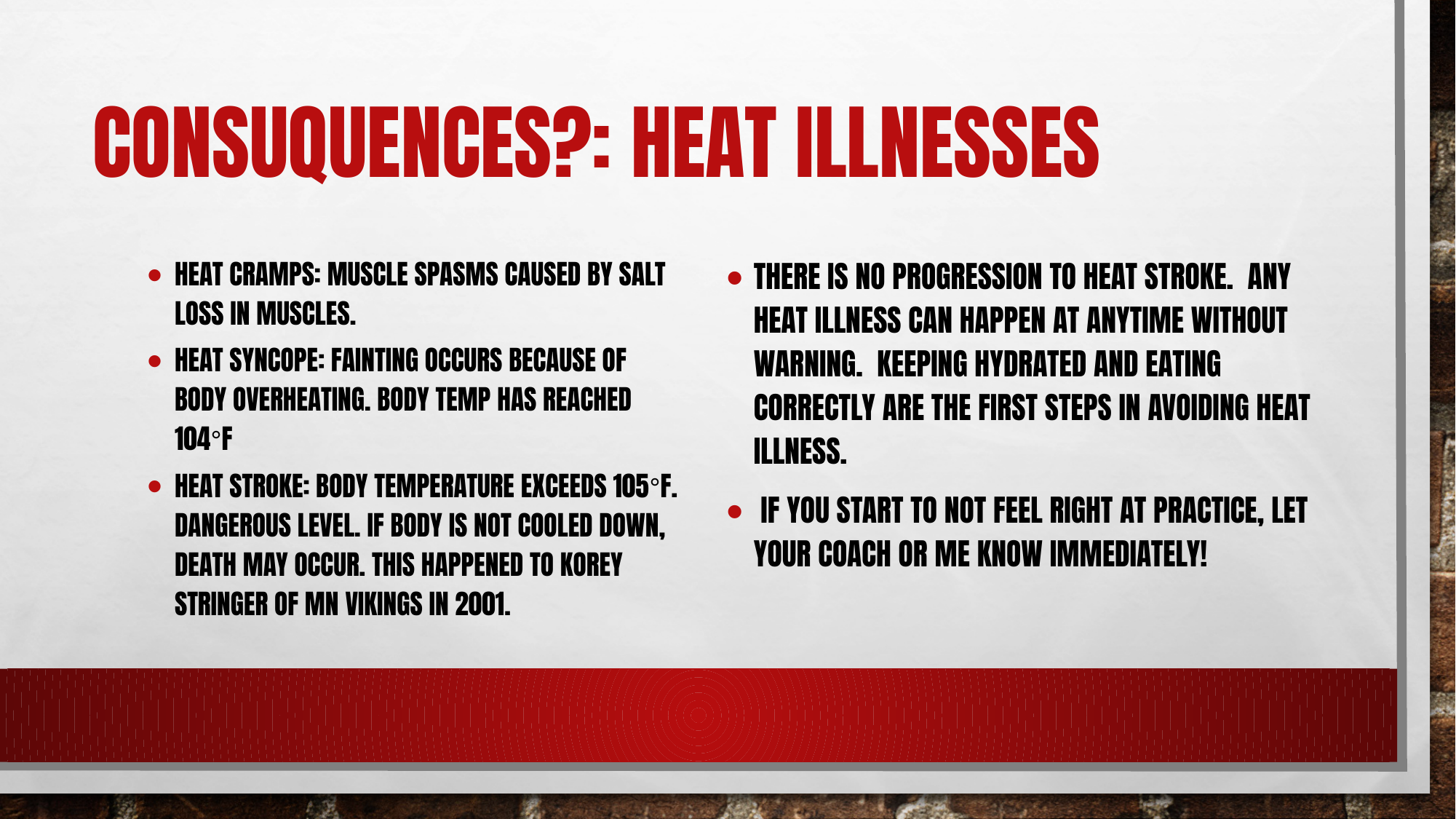

# Consuquences?: Heat Illnesses
Heat Cramps: Muscle spasms caused by salt loss in muscles.
Heat Syncope: fainting occurs because of body overheating. Body temp has reached 104°F
Heat Stroke: body temperature exceeds 105°F. Dangerous level. If body is not cooled down, death may occur. This happened to Korey Stringer of MN Vikings in 2001.

There is no progression to heat stroke.  Any heat illness can happen at anytime without warning.  Keeping hydrated and eating correctly are the first steps in avoiding heat illness.
 If you start to not feel right at practice, let your coach or me know immediately!